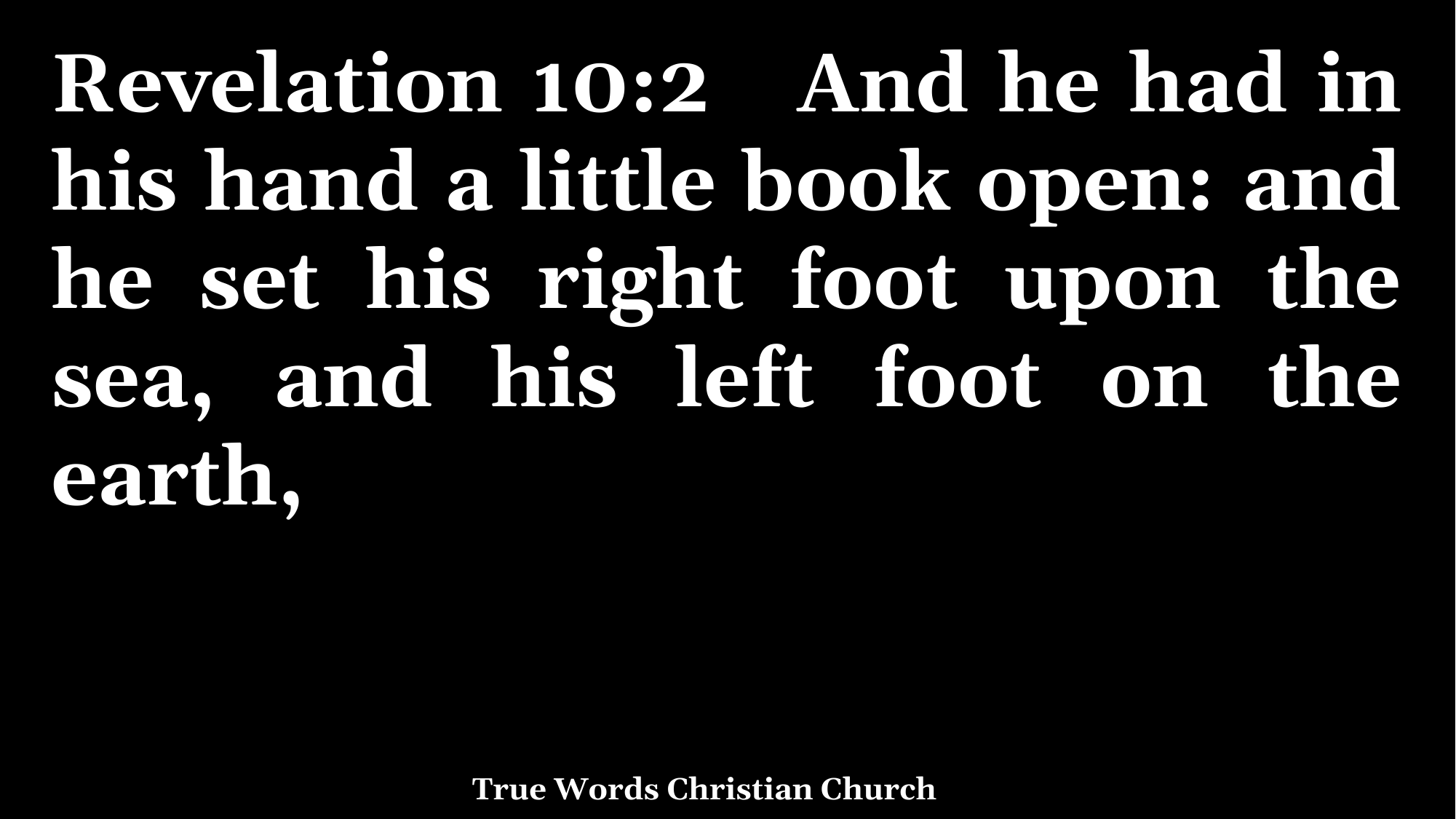

Revelation 10:2   And he had in his hand a little book open: and he set his right foot upon the sea, and his left foot on the earth,
True Words Christian Church